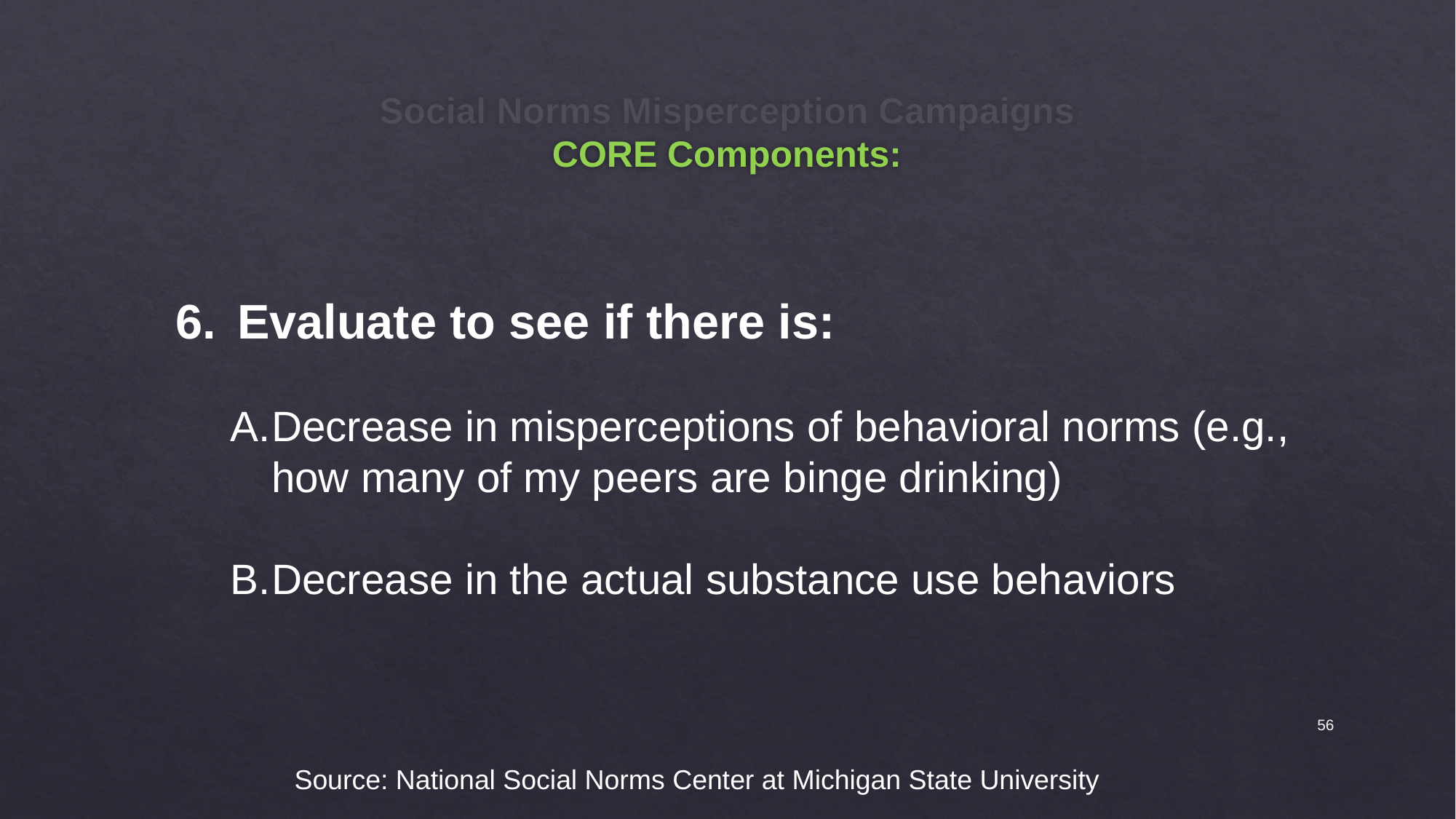

# Social Norms Misperception Campaigns CORE Components:
Evaluate to see if there is:

Decrease in misperceptions of behavioral norms (e.g., how many of my peers are binge drinking)

Decrease in the actual substance use behaviors
56
Source: National Social Norms Center at Michigan State University